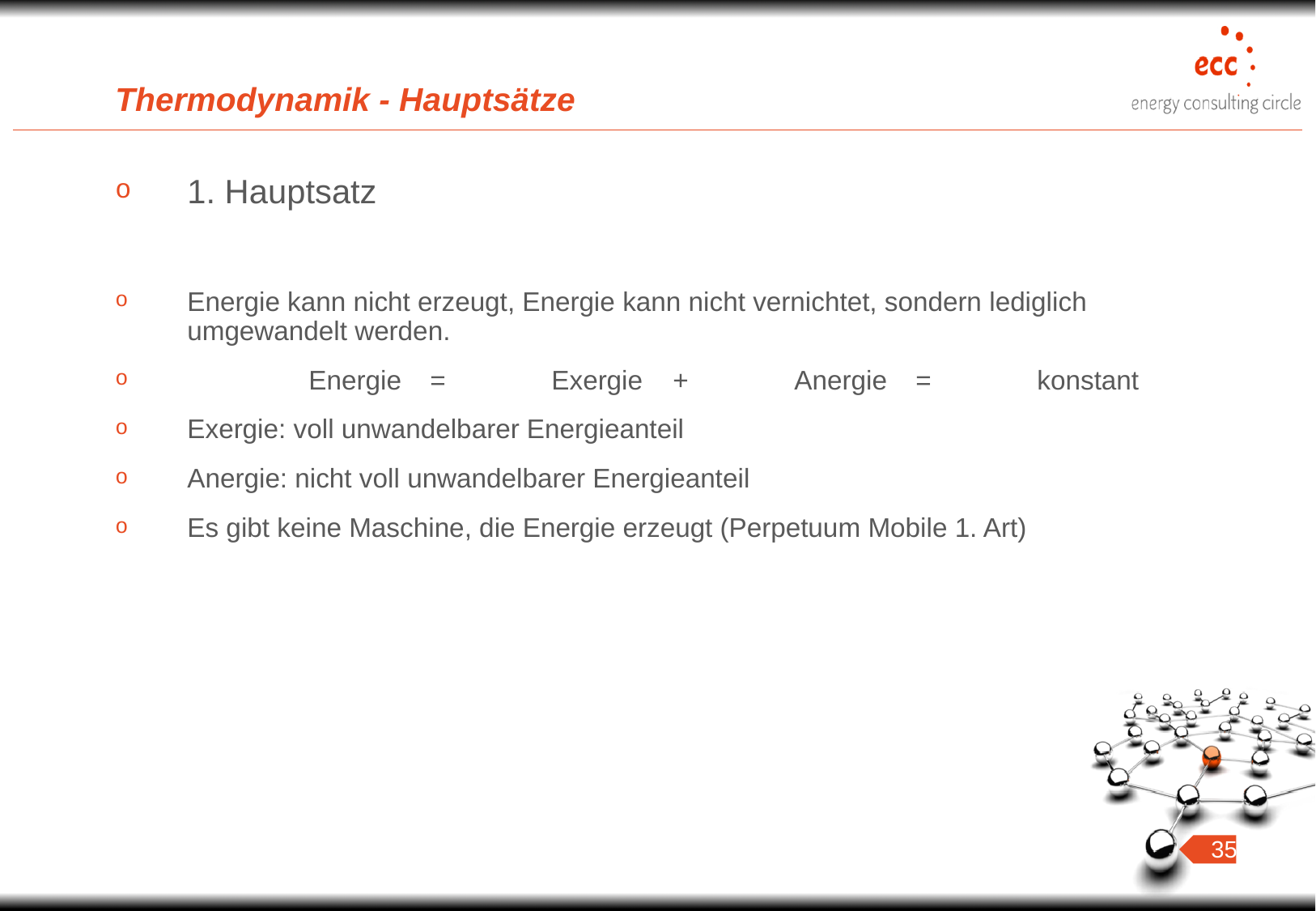

# Thermodynamik - Hauptsätze
1. Hauptsatz

Energie kann nicht erzeugt, Energie kann nicht vernichtet, sondern lediglich umgewandelt werden.
	Energie	=	Exergie	+	Anergie	=	konstant
Exergie: voll unwandelbarer Energieanteil
Anergie: nicht voll unwandelbarer Energieanteil
Es gibt keine Maschine, die Energie erzeugt (Perpetuum Mobile 1. Art)